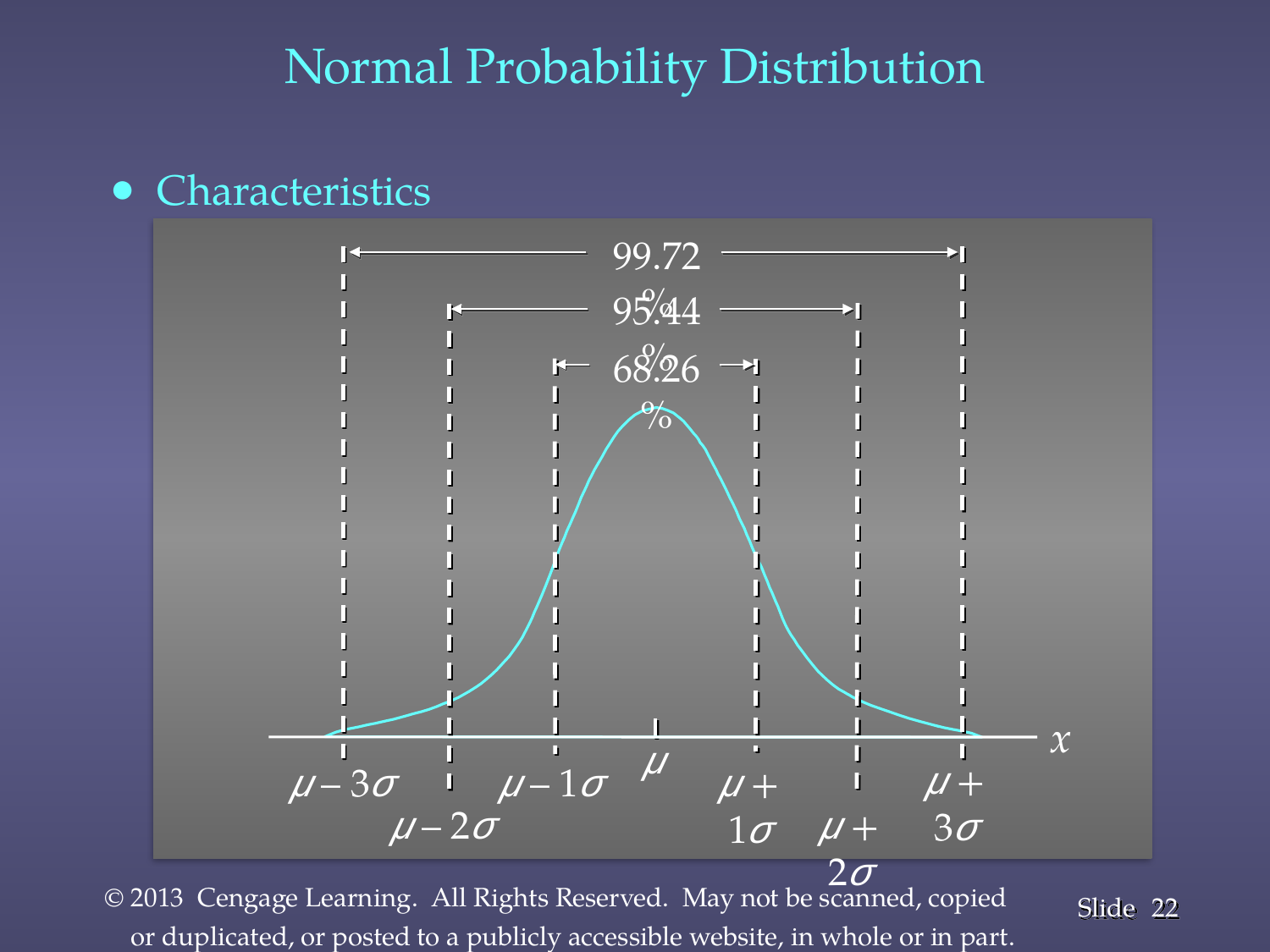

Normal Probability Distribution
Characteristics

99.72%
95.44%
68.26%

x
μ
μ + 3σ
μ – 3σ
μ – 1σ
μ + 1σ
μ – 2σ
μ + 2σ